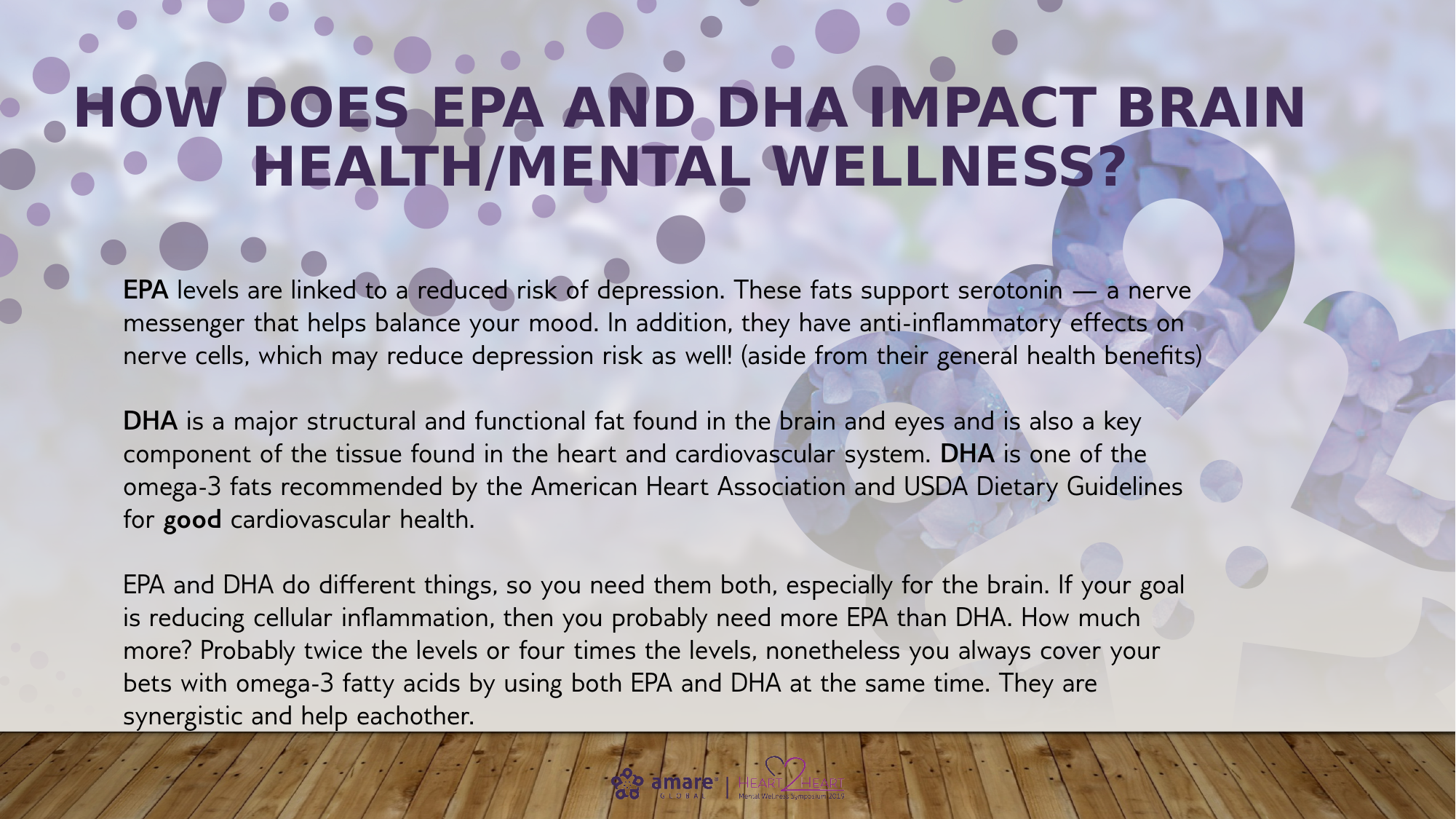

# HOW DOES EPA and DHA impact brain health/mental wellness?
EPA levels are linked to a reduced risk of depression. These fats support serotonin — a nerve messenger that helps balance your mood. In addition, they have anti-inflammatory effects on nerve cells, which may reduce depression risk as well! (aside from their general health benefits)

DHA is a major structural and functional fat found in the brain and eyes and is also a key component of the tissue found in the heart and cardiovascular system. DHA is one of the omega-3 fats recommended by the American Heart Association and USDA Dietary Guidelines for good cardiovascular health.

EPA and DHA do different things, so you need them both, especially for the brain. If your goal is reducing cellular inflammation, then you probably need more EPA than DHA. How much more? Probably twice the levels or four times the levels, nonetheless you always cover your bets with omega-3 fatty acids by using both EPA and DHA at the same time. They are synergistic and help eachother.